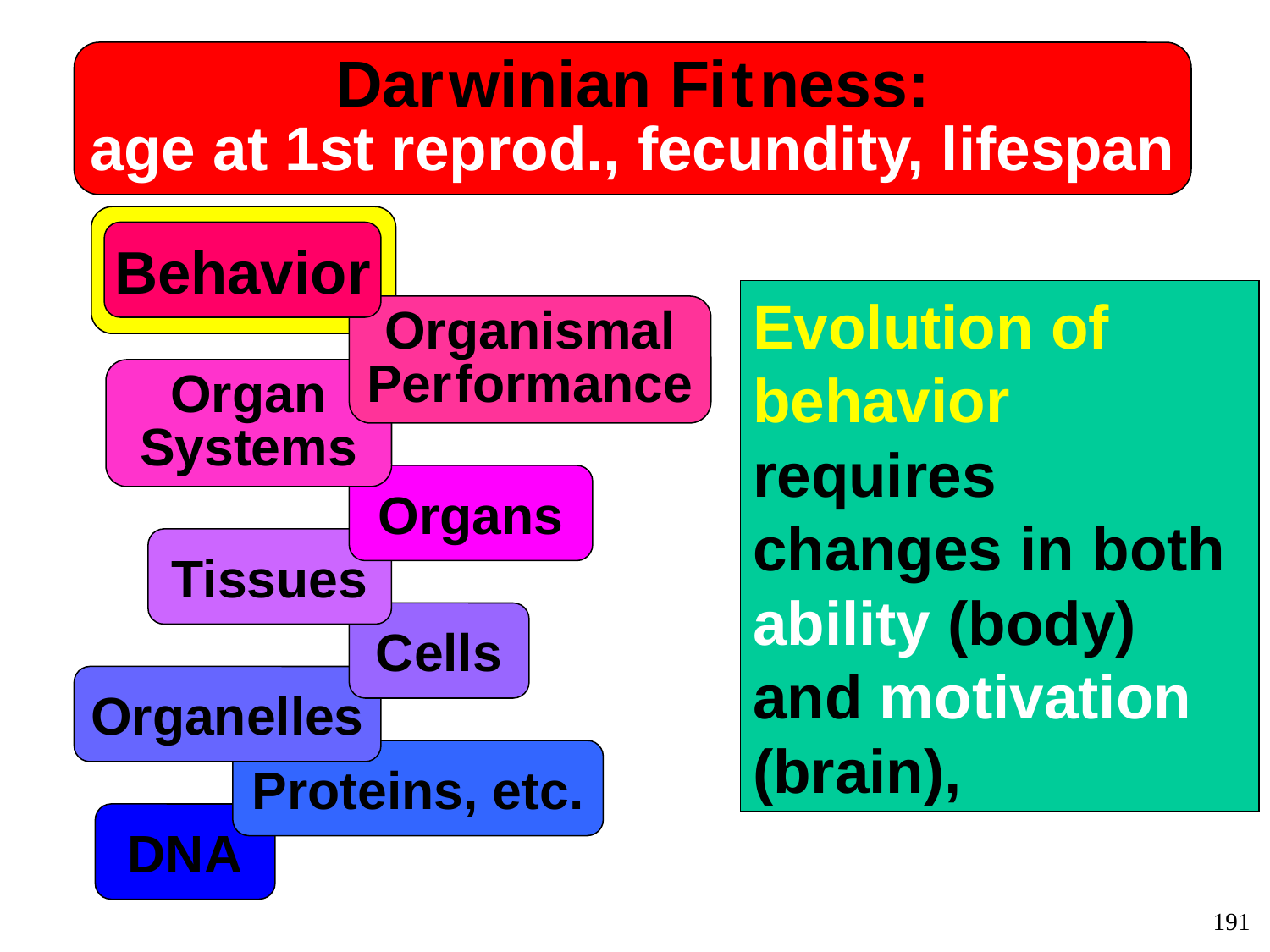

Dar winian Fi t ness:
age at 1st reprod., fecundity, lifespan

Behavior
Evolution of behavior requires changes in both ability (body) and motivation (brain),
Organismal
Per formance
Organ
Systems
Organs
Tissues
Cells
Organelles
Proteins, etc.
DNA
191